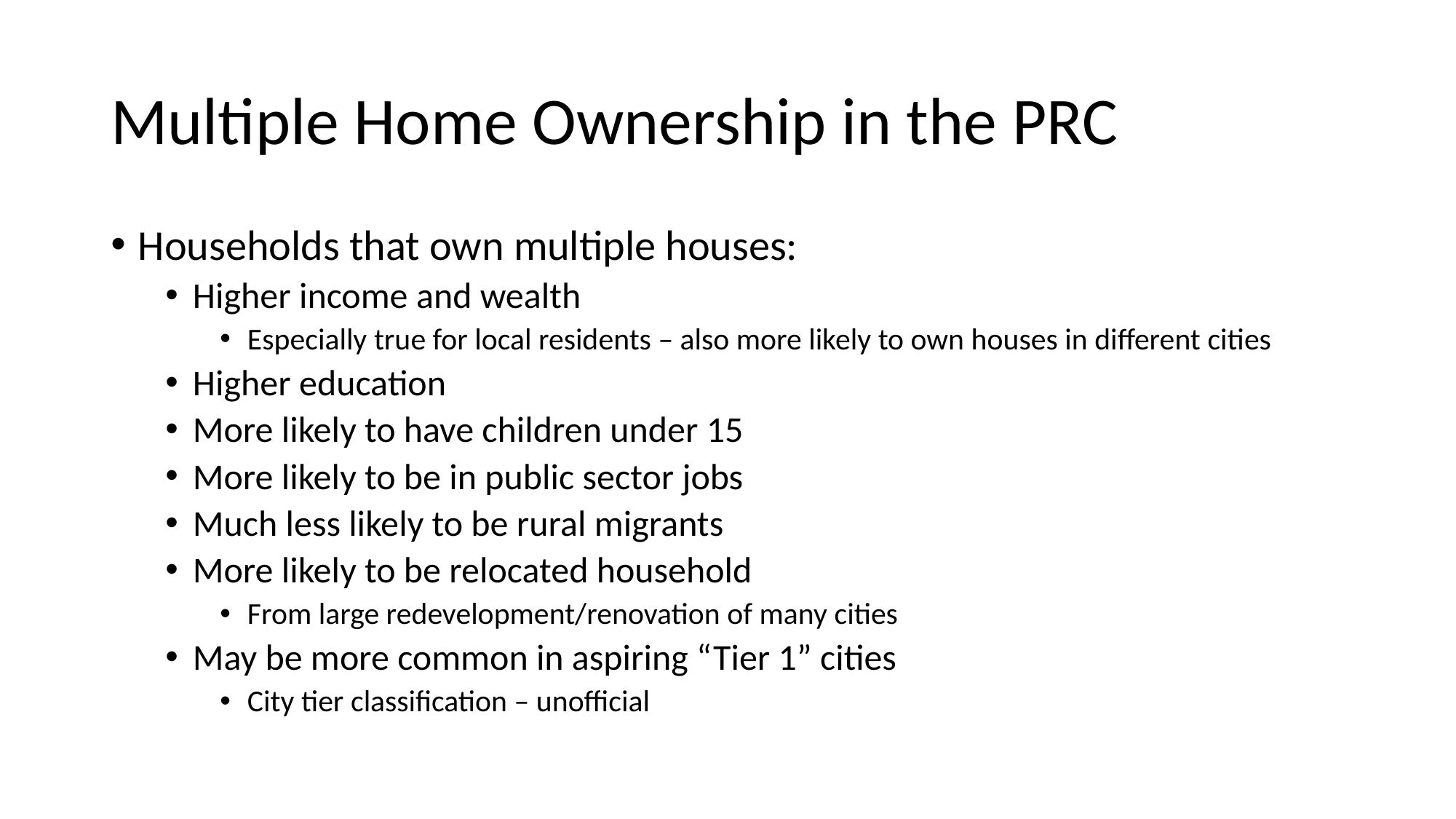

# Multiple Home Ownership in the PRC
Households that own multiple houses:
Higher income and wealth
Especially true for local residents – also more likely to own houses in different cities
Higher education
More likely to have children under 15
More likely to be in public sector jobs
Much less likely to be rural migrants
More likely to be relocated household
From large redevelopment/renovation of many cities
May be more common in aspiring “Tier 1” cities
City tier classification – unofficial